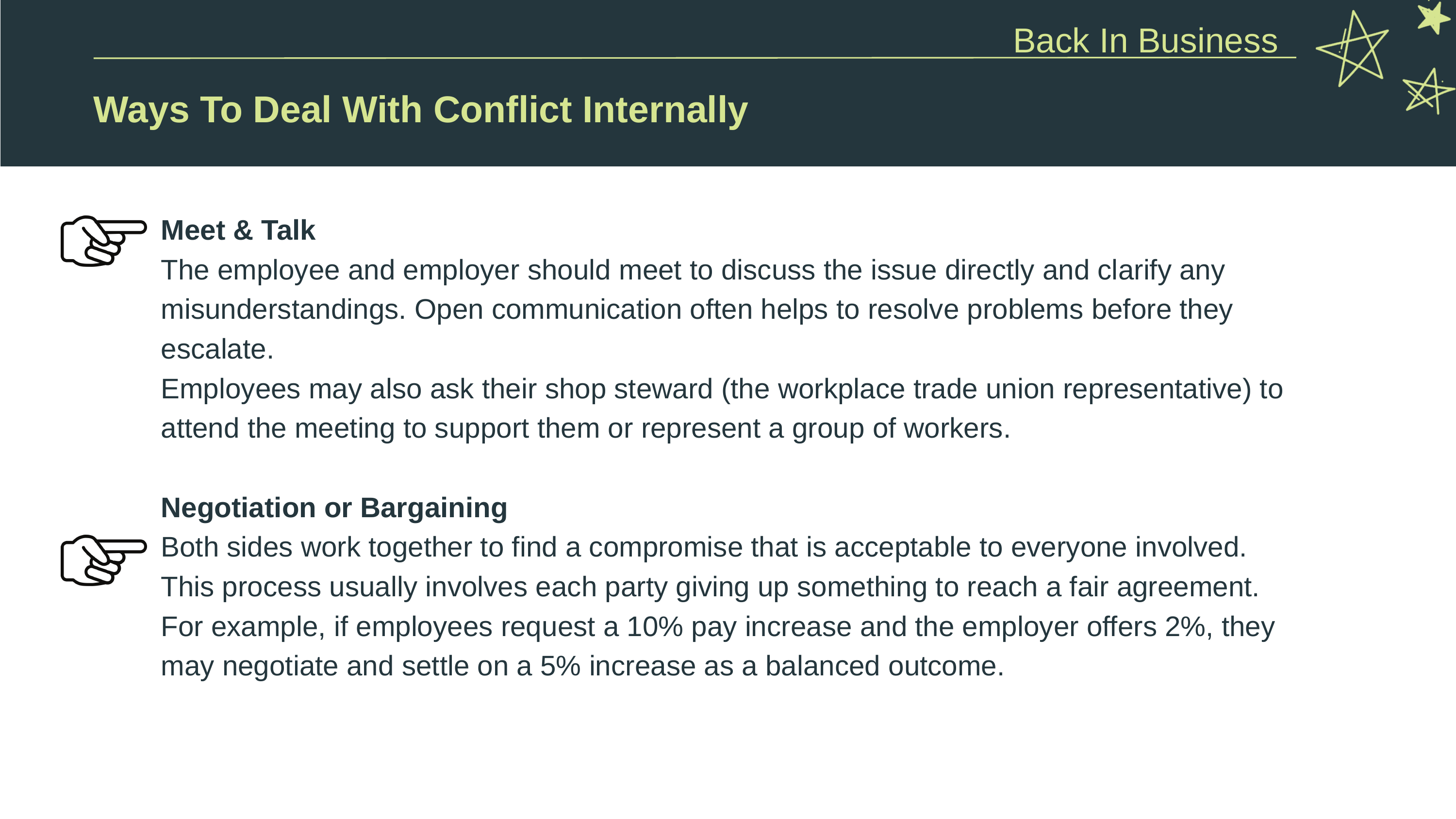

Back In Business

Ways To Deal With Conflict Internally
Meet & Talk
The employee and employer should meet to discuss the issue directly and clarify any misunderstandings. Open communication often helps to resolve problems before they escalate.
Employees may also ask their shop steward (the workplace trade union representative) to attend the meeting to support them or represent a group of workers.

Negotiation or Bargaining
Both sides work together to find a compromise that is acceptable to everyone involved. This process usually involves each party giving up something to reach a fair agreement.
For example, if employees request a 10% pay increase and the employer offers 2%, they may negotiate and settle on a 5% increase as a balanced outcome.